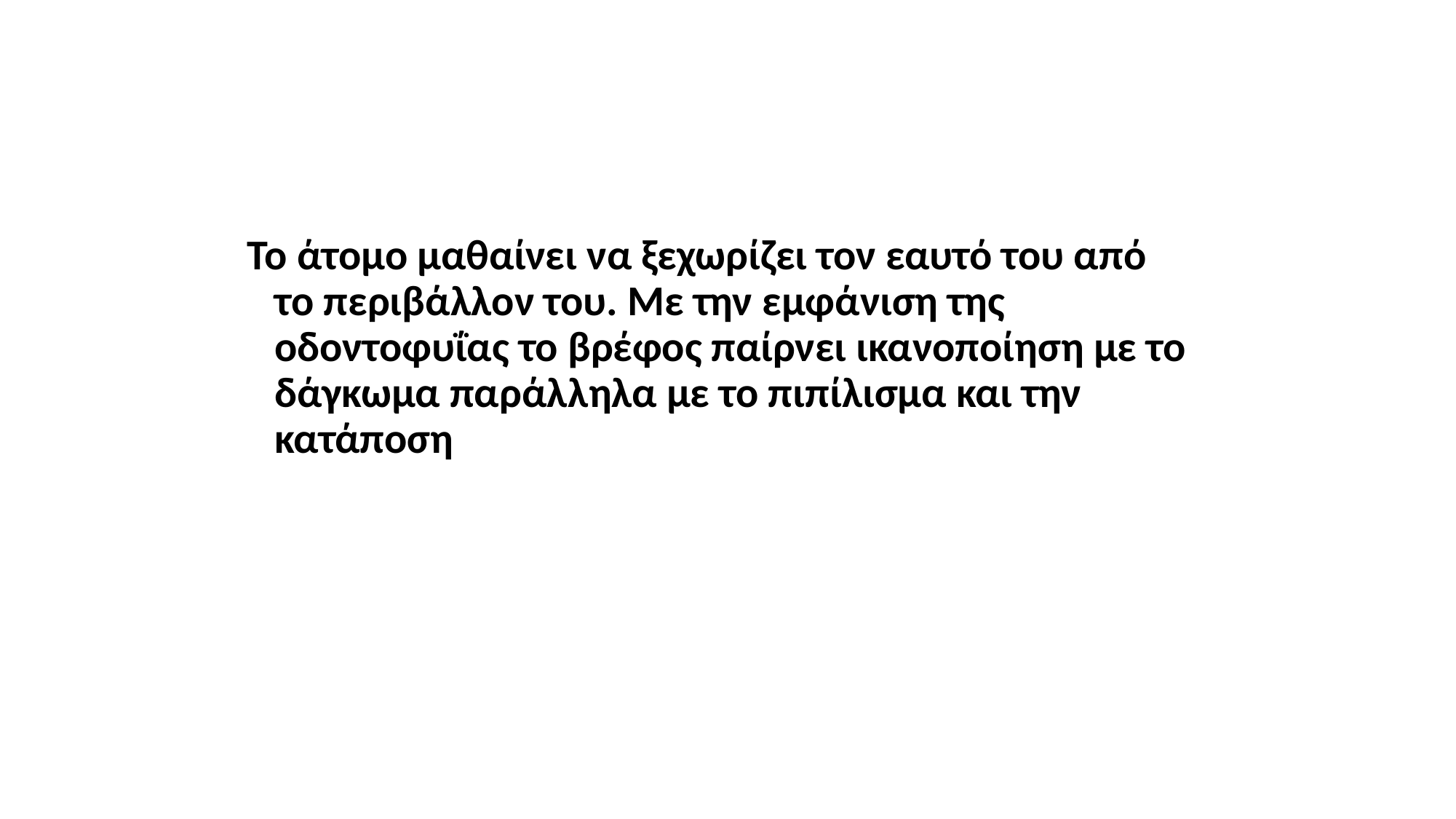

Το άτομο μαθαίνει να ξεχωρίζει τον εαυτό του από το περιβάλλον του. Με την εμφάνιση της οδοντοφυΐας το βρέφος παίρνει ικανοποίηση με το δάγκωμα παράλληλα με το πιπίλισμα και την κατάποση